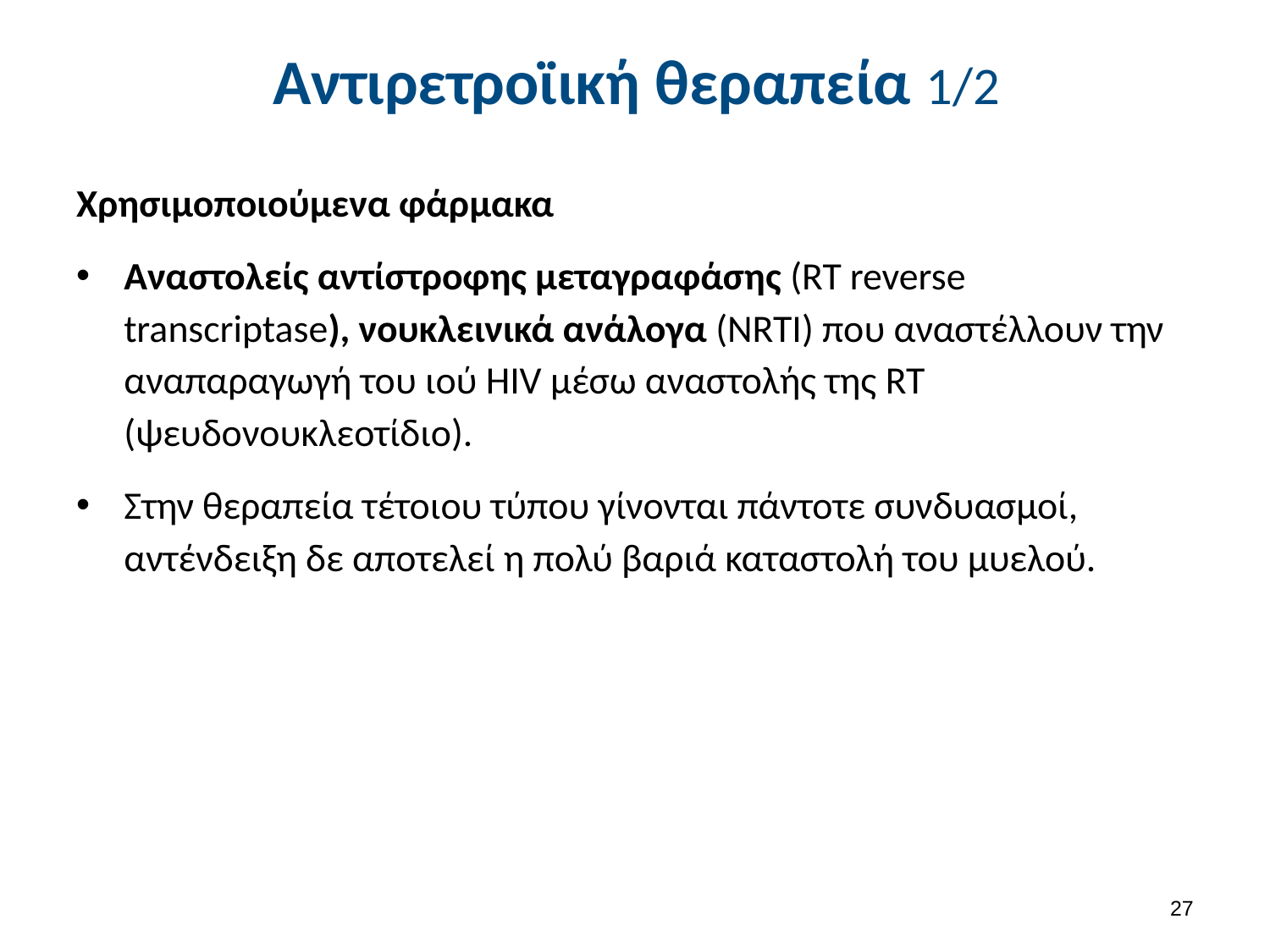

# Αντιρετροϊική θεραπεία 1/2
Χρησιμοποιούμενα φάρμακα
Αναστολείς αντίστροφης μεταγραφάσης (RT reverse transcriptase), νουκλεινικά ανάλογα (NRTI) που αναστέλλουν την αναπαραγωγή του ιού HIV μέσω αναστολής της RT (ψευδονουκλεοτίδιο).
Στην θεραπεία τέτοιου τύπου γίνονται πάντοτε συνδυασμοί, αντένδειξη δε αποτελεί η πολύ βαριά καταστολή του μυελού.
27